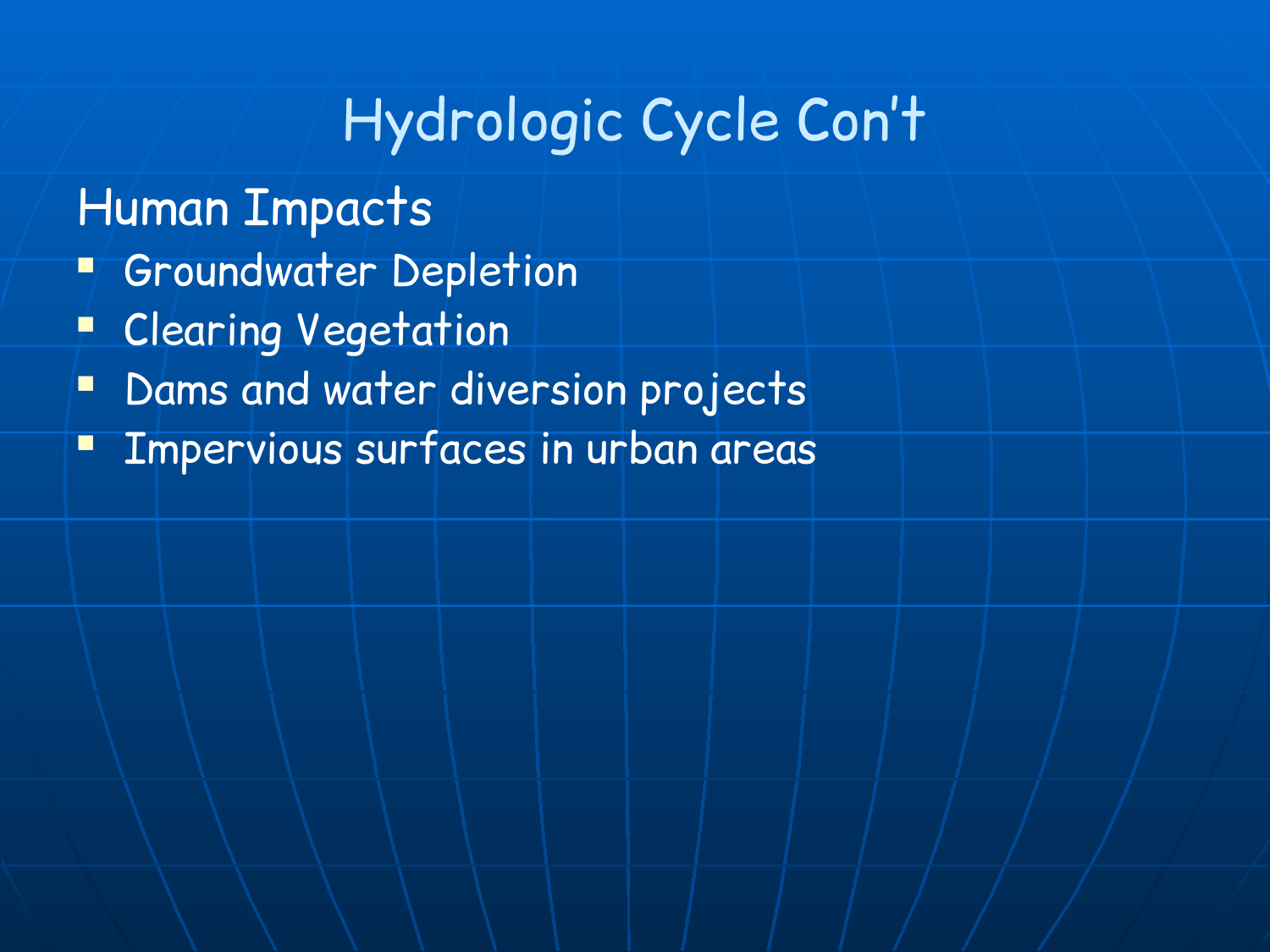

# Hydrologic Cycle Con’t
Human Impacts
Groundwater Depletion
Clearing Vegetation
Dams and water diversion projects
Impervious surfaces in urban areas